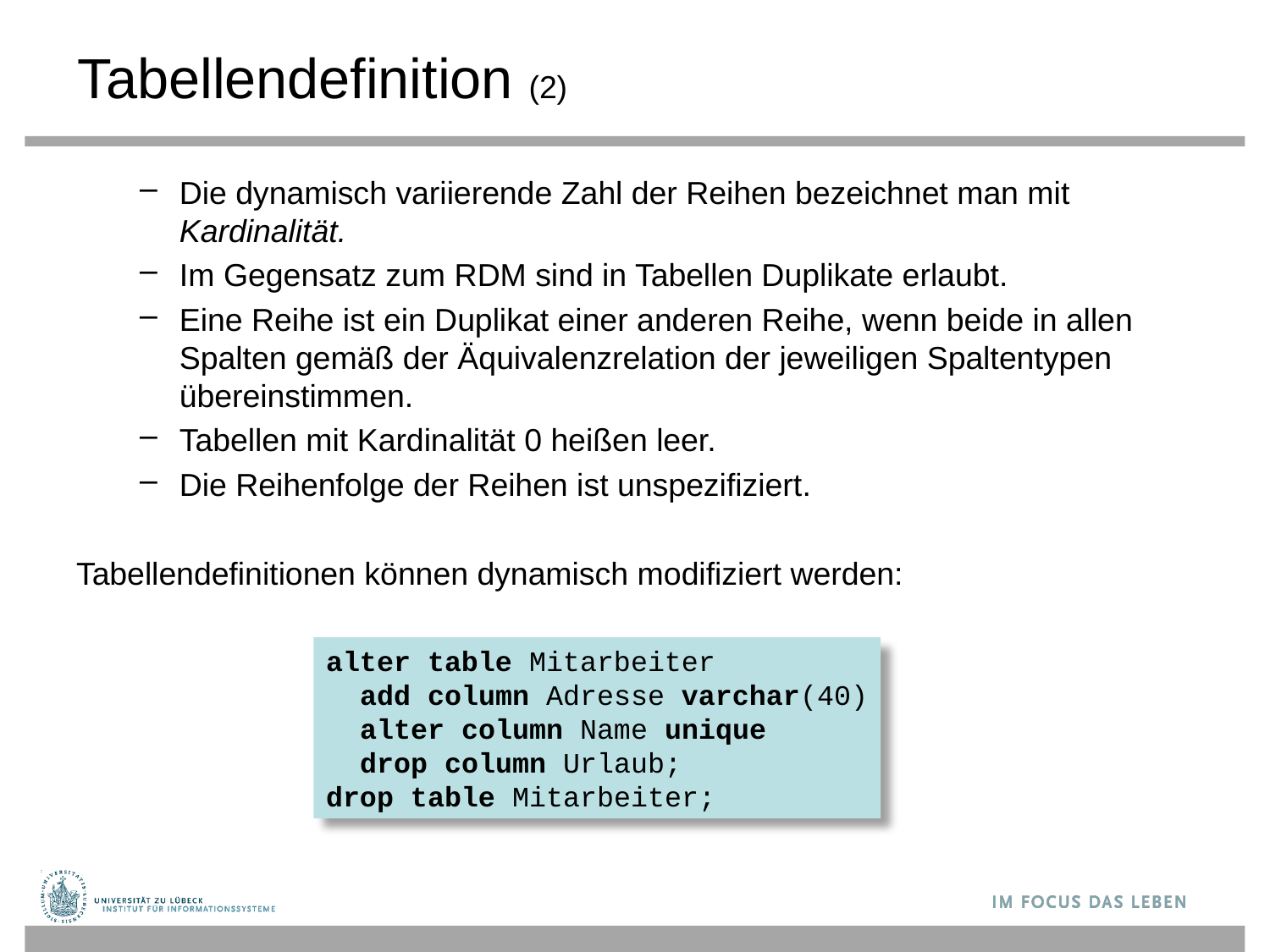

# Tabellendefinition (2)
Die dynamisch variierende Zahl der Reihen bezeichnet man mit Kardinalität.
Im Gegensatz zum RDM sind in Tabellen Duplikate erlaubt.
Eine Reihe ist ein Duplikat einer anderen Reihe, wenn beide in allen Spalten gemäß der Äquivalenzrelation der jeweiligen Spaltentypen übereinstimmen.
Tabellen mit Kardinalität 0 heißen leer.
Die Reihenfolge der Reihen ist unspezifiziert.

Tabellendefinitionen können dynamisch modifiziert werden:
alter table Mitarbeiter
  add column Adresse varchar(40)
  alter column Name unique
  drop column Urlaub;
drop table Mitarbeiter;